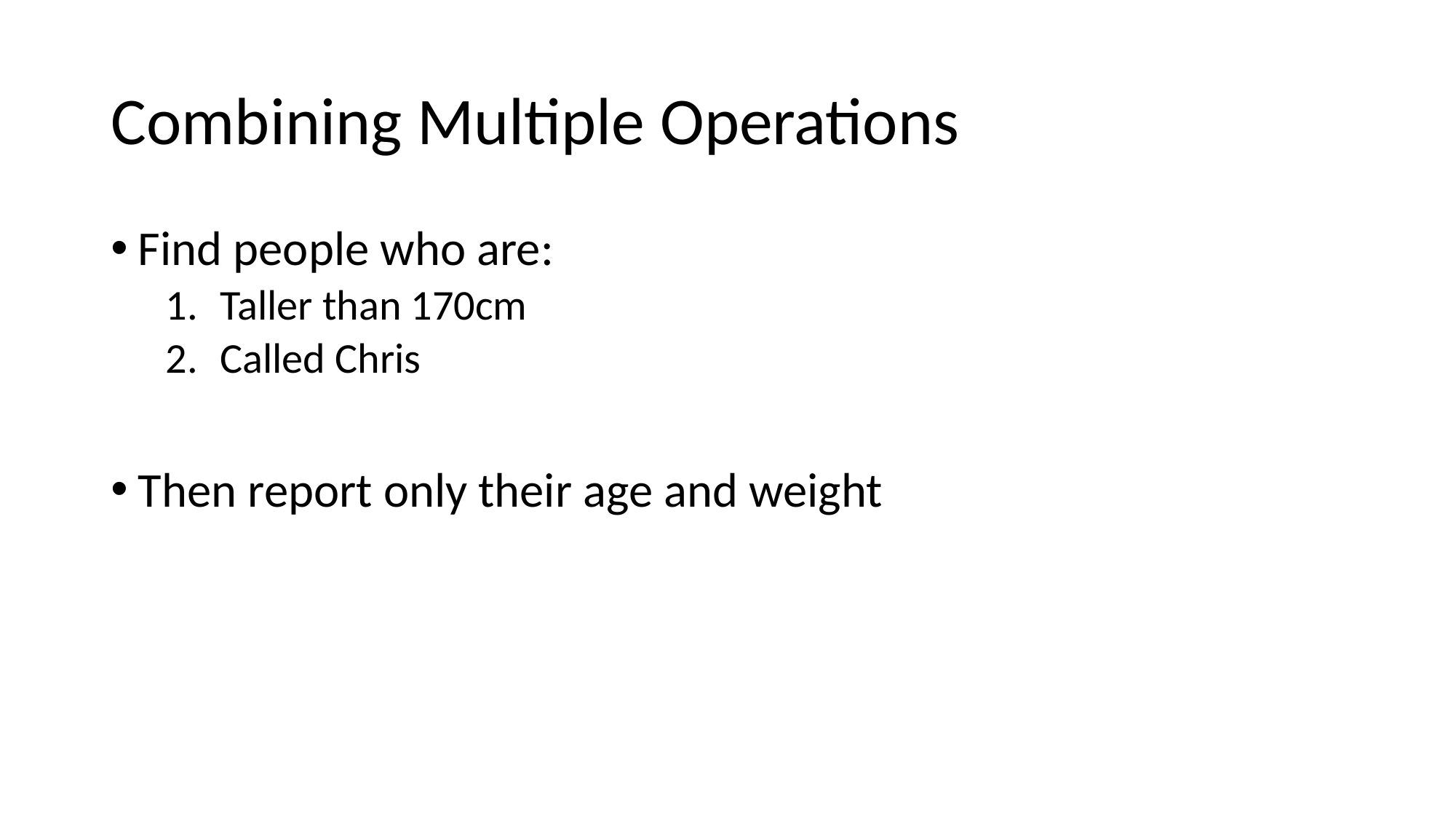

# Combining Multiple Operations
Find people who are:
Taller than 170cm
Called Chris

Then report only their age and weight